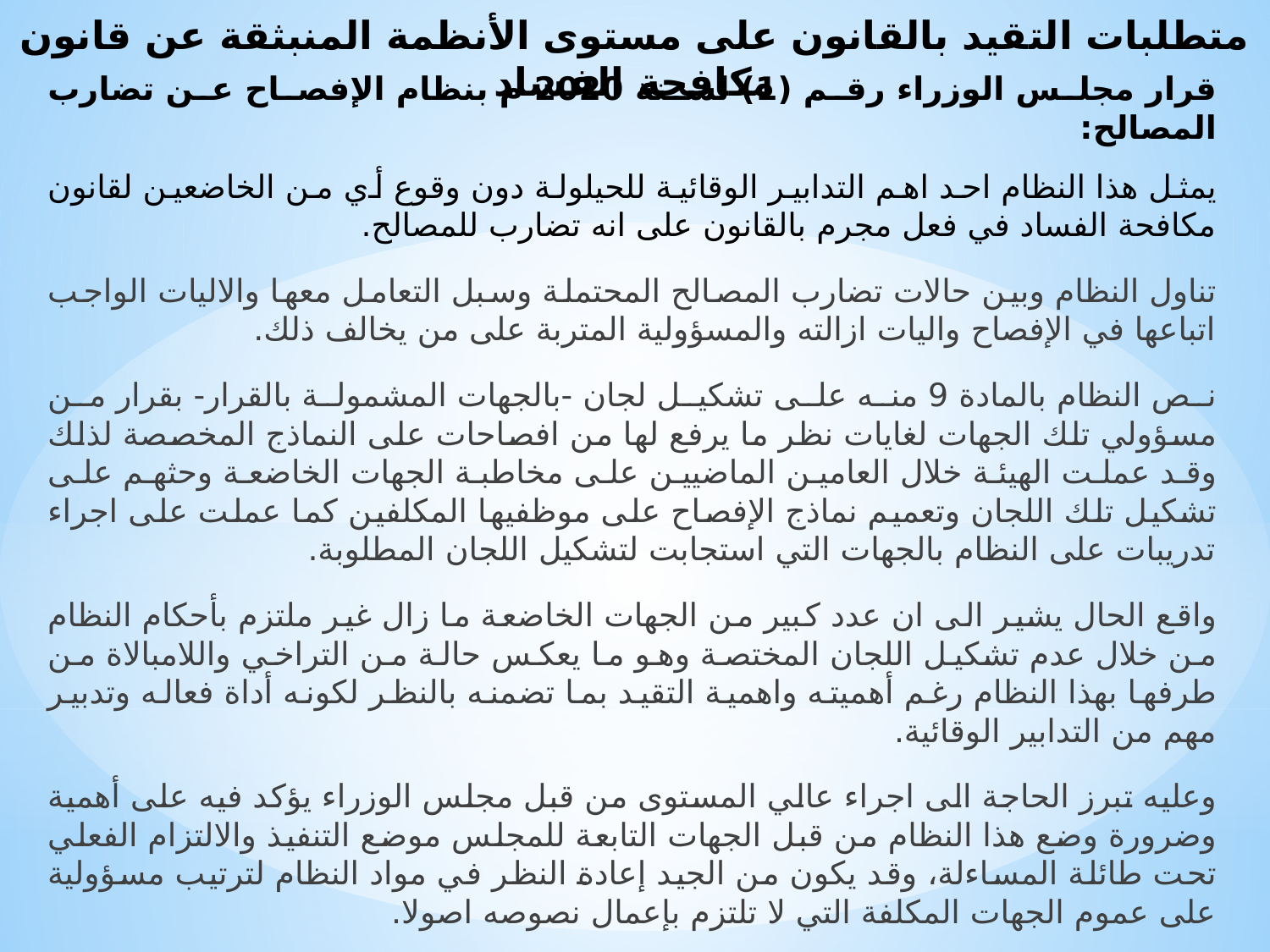

# متطلبات التقيد بالقانون على مستوى الأنظمة المنبثقة عن قانون مكافحة الفساد
قرار مجلس الوزراء رقم (1) لسنة 2020 م بنظام الإفصاح عن تضارب المصالح:
يمثل هذا النظام احد اهم التدابير الوقائية للحيلولة دون وقوع أي من الخاضعين لقانون مكافحة الفساد في فعل مجرم بالقانون على انه تضارب للمصالح.

تناول النظام وبين حالات تضارب المصالح المحتملة وسبل التعامل معها والاليات الواجب اتباعها في الإفصاح واليات ازالته والمسؤولية المتربة على من يخالف ذلك.

نص النظام بالمادة 9 منه على تشكيل لجان -بالجهات المشمولة بالقرار- بقرار من مسؤولي تلك الجهات لغايات نظر ما يرفع لها من افصاحات على النماذج المخصصة لذلك وقد عملت الهيئة خلال العامين الماضيين على مخاطبة الجهات الخاضعة وحثهم على تشكيل تلك اللجان وتعميم نماذج الإفصاح على موظفيها المكلفين كما عملت على اجراء تدريبات على النظام بالجهات التي استجابت لتشكيل اللجان المطلوبة.

واقع الحال يشير الى ان عدد كبير من الجهات الخاضعة ما زال غير ملتزم بأحكام النظام من خلال عدم تشكيل اللجان المختصة وهو ما يعكس حالة من التراخي واللامبالاة من طرفها بهذا النظام رغم أهميته واهمية التقيد بما تضمنه بالنظر لكونه أداة فعاله وتدبير مهم من التدابير الوقائية.

وعليه تبرز الحاجة الى اجراء عالي المستوى من قبل مجلس الوزراء يؤكد فيه على أهمية وضرورة وضع هذا النظام من قبل الجهات التابعة للمجلس موضع التنفيذ والالتزام الفعلي تحت طائلة المساءلة، وقد يكون من الجيد إعادة النظر في مواد النظام لترتيب مسؤولية على عموم الجهات المكلفة التي لا تلتزم بإعمال نصوصه اصولا.